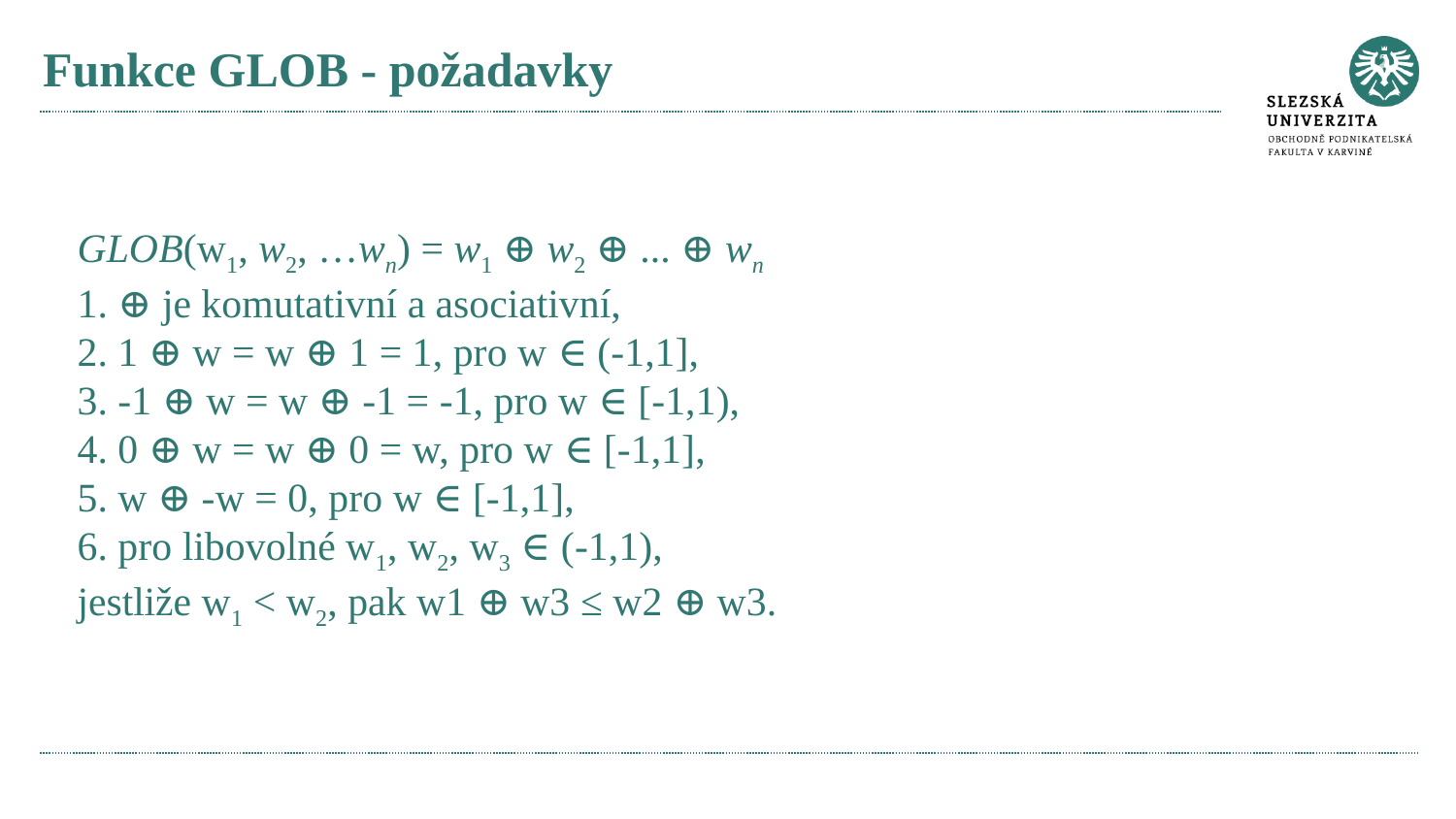

# Funkce GLOB - požadavky
GLOB(w1, w2, …wn) = w1 ⊕ w2 ⊕ ... ⊕ wn
1. ⊕ je komutativní a asociativní,
2. 1 ⊕ w = w ⊕ 1 = 1, pro w ∈ (-1,1],
3. -1 ⊕ w = w ⊕ -1 = -1, pro w ∈ [-1,1),
4. 0 ⊕ w = w ⊕ 0 = w, pro w ∈ [-1,1],
5. w ⊕ -w = 0, pro w ∈ [-1,1],
6. pro libovolné w1, w2, w3 ∈ (-1,1),
jestliže w1 < w2, pak w1 ⊕ w3 ≤ w2 ⊕ w3.